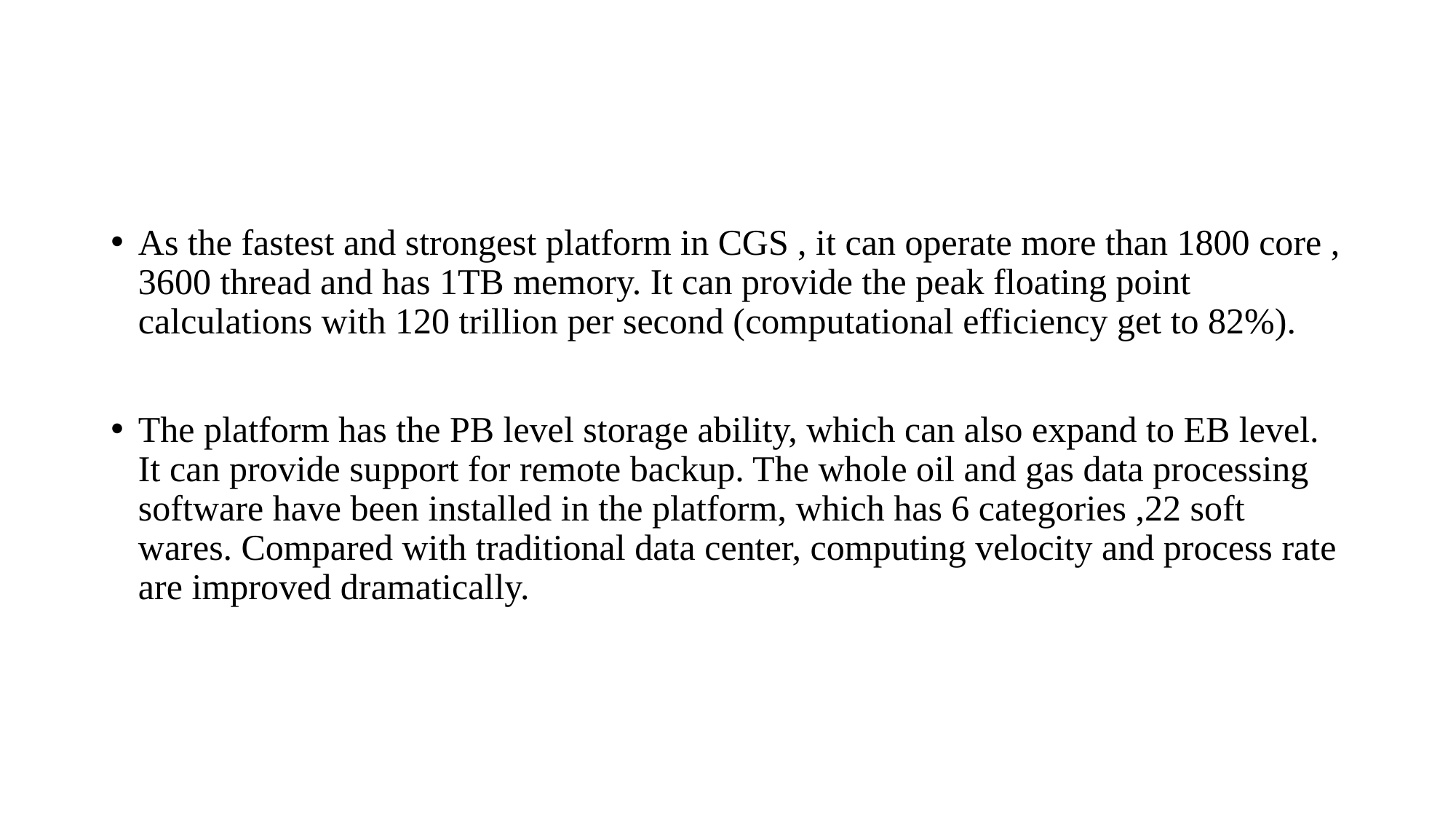

#
As the fastest and strongest platform in CGS , it can operate more than 1800 core , 3600 thread and has 1TB memory. It can provide the peak floating point calculations with 120 trillion per second (computational efficiency get to 82%).

The platform has the PB level storage ability, which can also expand to EB level. It can provide support for remote backup. The whole oil and gas data processing software have been installed in the platform, which has 6 categories ,22 soft wares. Compared with traditional data center, computing velocity and process rate are improved dramatically.